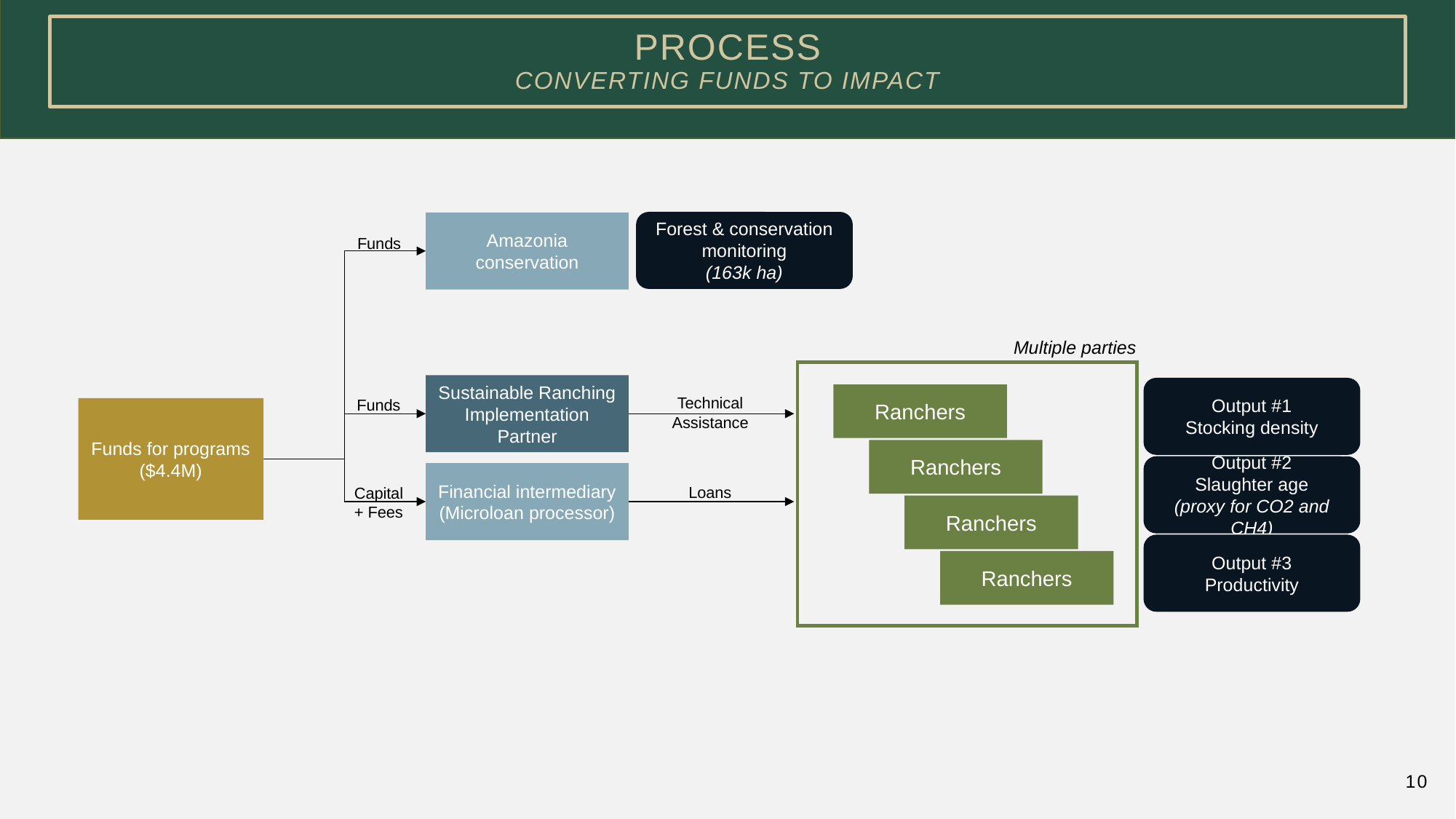

PROCESS
CONVERTING FUNDS TO IMPACT
# PROCESS
Forest & conservation monitoring
(163k ha)
Amazonia conservation
Sustainable Ranching Implementation Partner
Financial intermediary
(Microloan processor)
Funds
Multiple parties

Ranchers
Ranchers
Ranchers
Ranchers
Output #1
Stocking density
Technical Assistance
Funds
Funds for programs
($4.4M)
Output #2
Slaughter age
(proxy for CO2 and CH4)
Loans
Capital
+ Fees
Output #3
Productivity
10